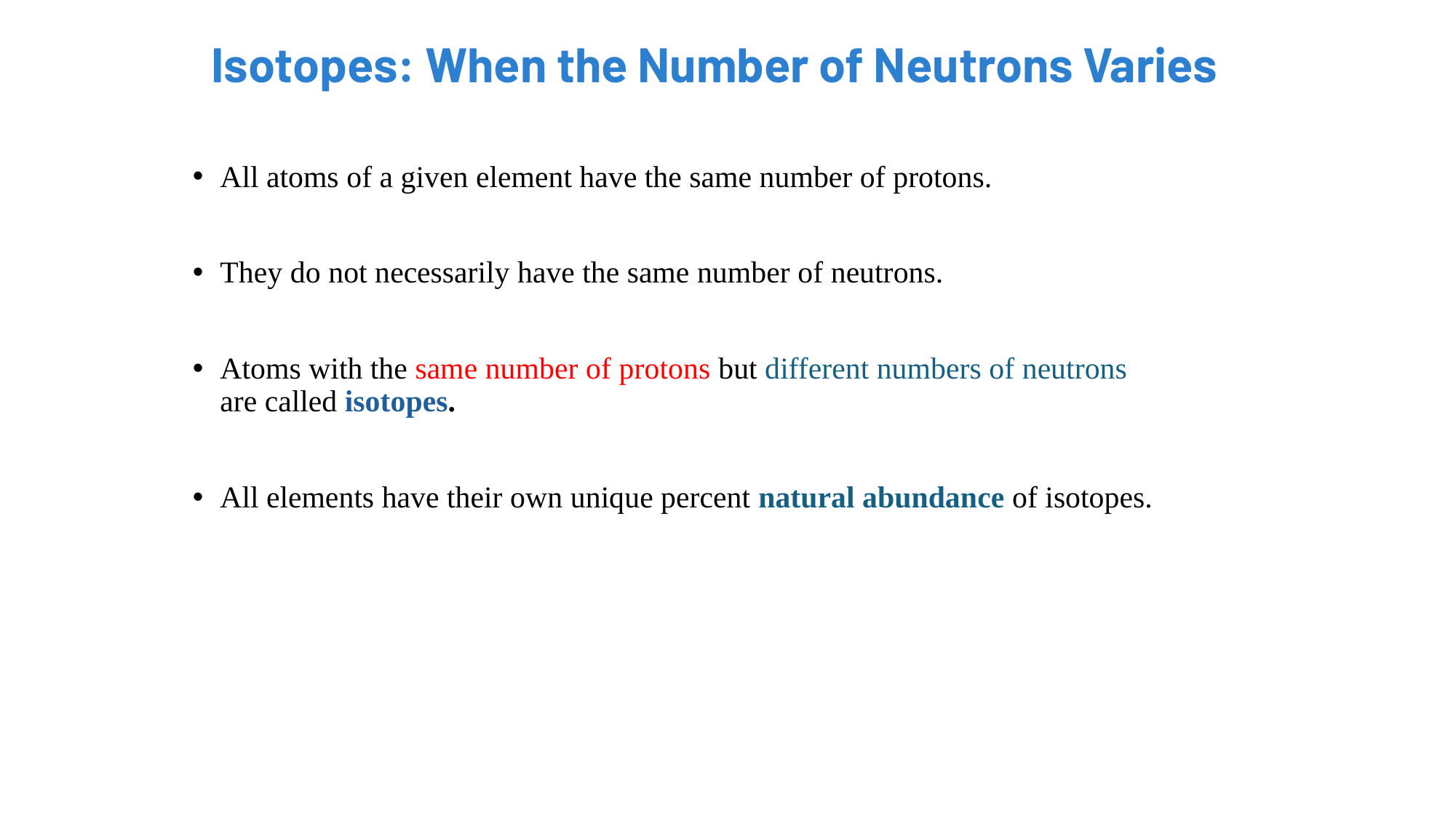

Isotopes: When the Number of Neutrons Varies
All atoms of a given element have the same number of protons.

They do not necessarily have the same number of neutrons.

Atoms with the same number of protons but different numbers of neutrons are called isotopes.

All elements have their own unique percent natural abundance of isotopes.